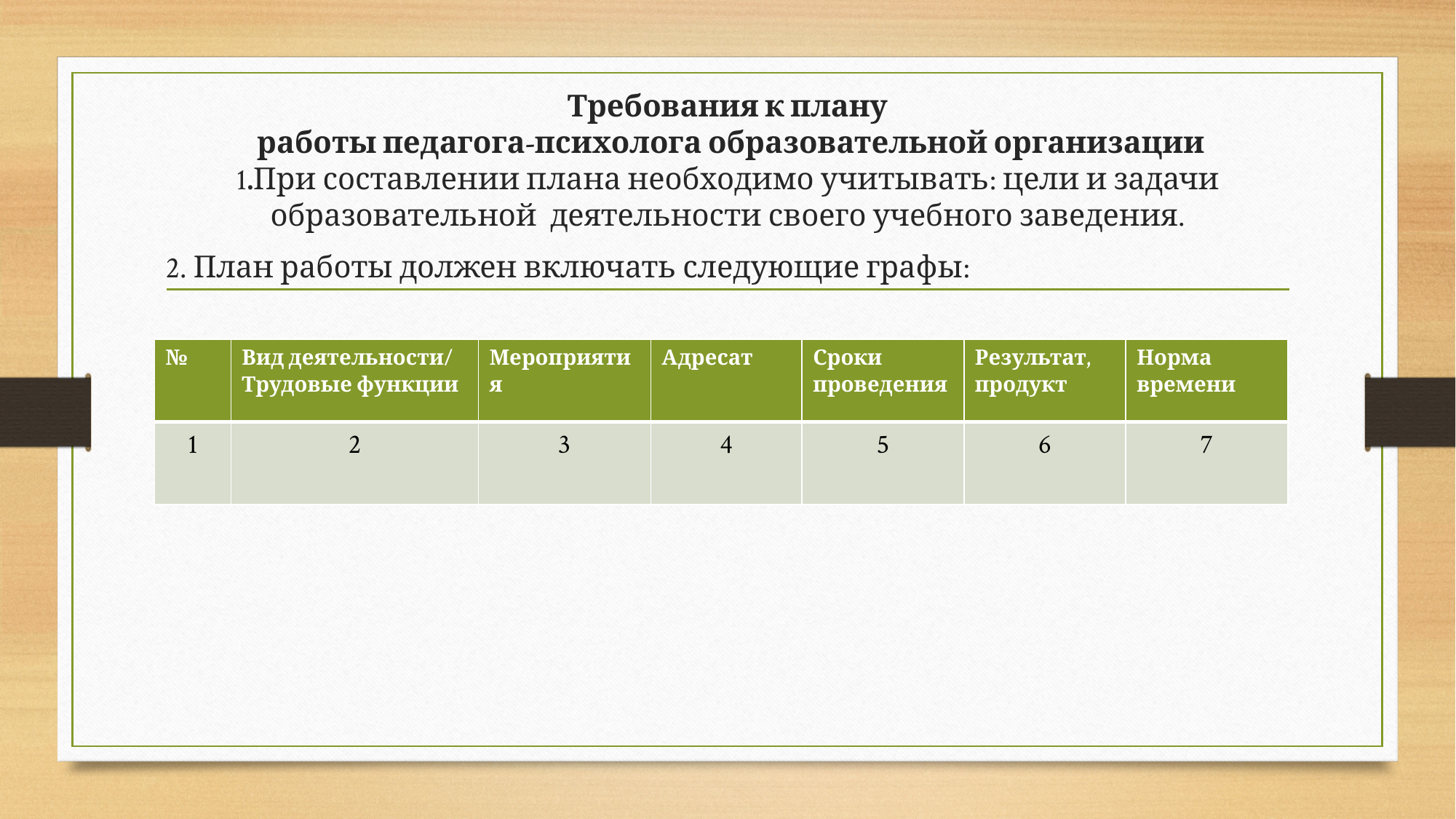

# Требования к плану работы педагога-психолога образовательной организации 1.При составлении плана необходимо учитывать: цели и задачи образовательной  деятельности своего учебного заведения.
2. План работы должен включать следующие графы:

| № | Вид деятельности/ Трудовые функции | Мероприятия | Адресат | Сроки проведения | Результат, продукт | Норма времени |
| --- | --- | --- | --- | --- | --- | --- |
| 1 | 2 | 3 | 4 | 5 | 6 | 7 |